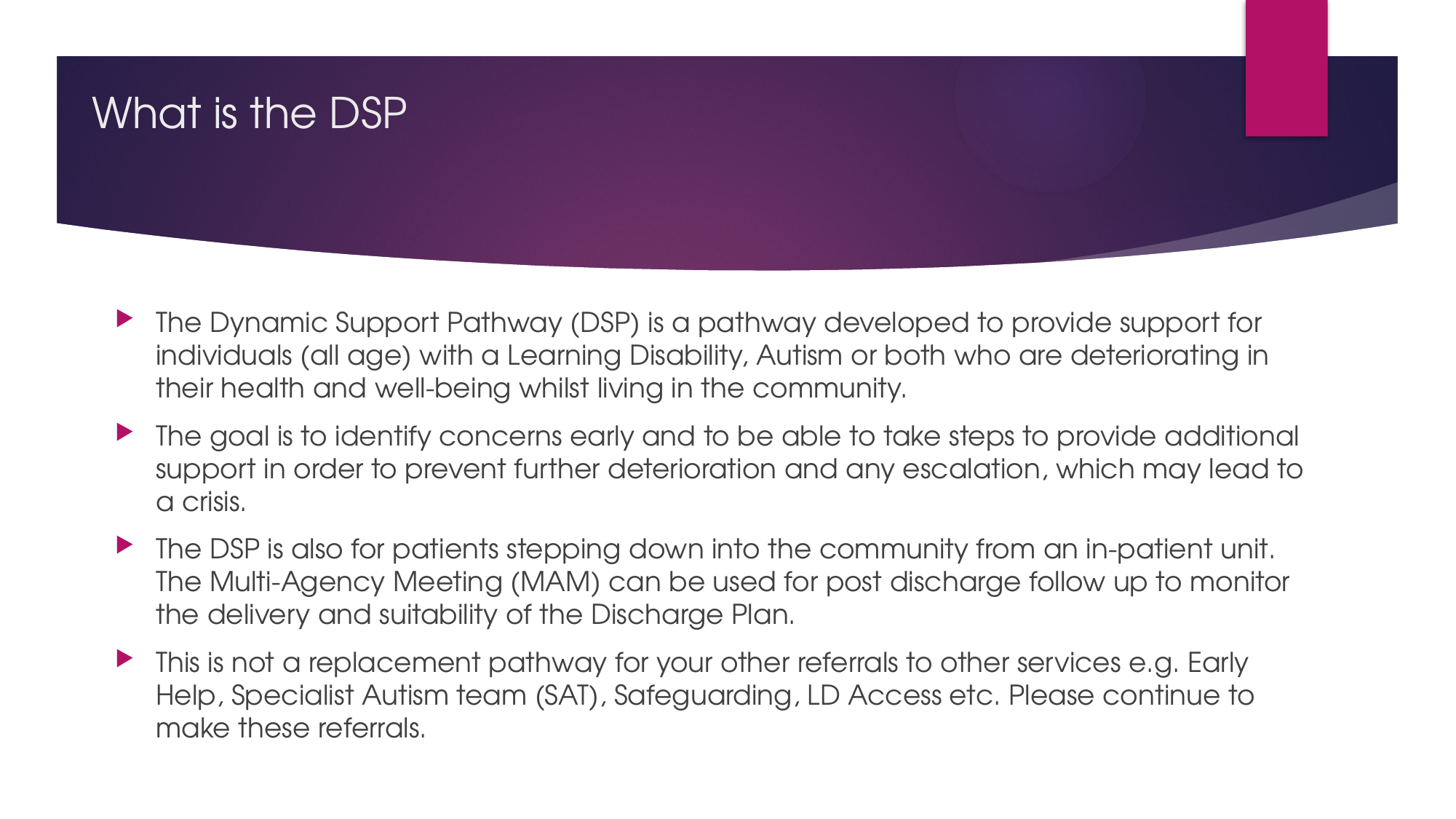

# What is the DSP
The Dynamic Support Pathway (DSP) is a pathway developed to provide support for individuals (all age) with a Learning Disability, Autism or both who are deteriorating in their health and well-being whilst living in the community.
The goal is to identify concerns early and to be able to take steps to provide additional support in order to prevent further deterioration and any escalation, which may lead to a crisis.
The DSP is also for patients stepping down into the community from an in-patient unit. The Multi-Agency Meeting (MAM) can be used for post discharge follow up to monitor the delivery and suitability of the Discharge Plan.
This is not a replacement pathway for your other referrals to other services e.g. Early Help, Specialist Autism team (SAT), Safeguarding, LD Access etc. Please continue to make these referrals.